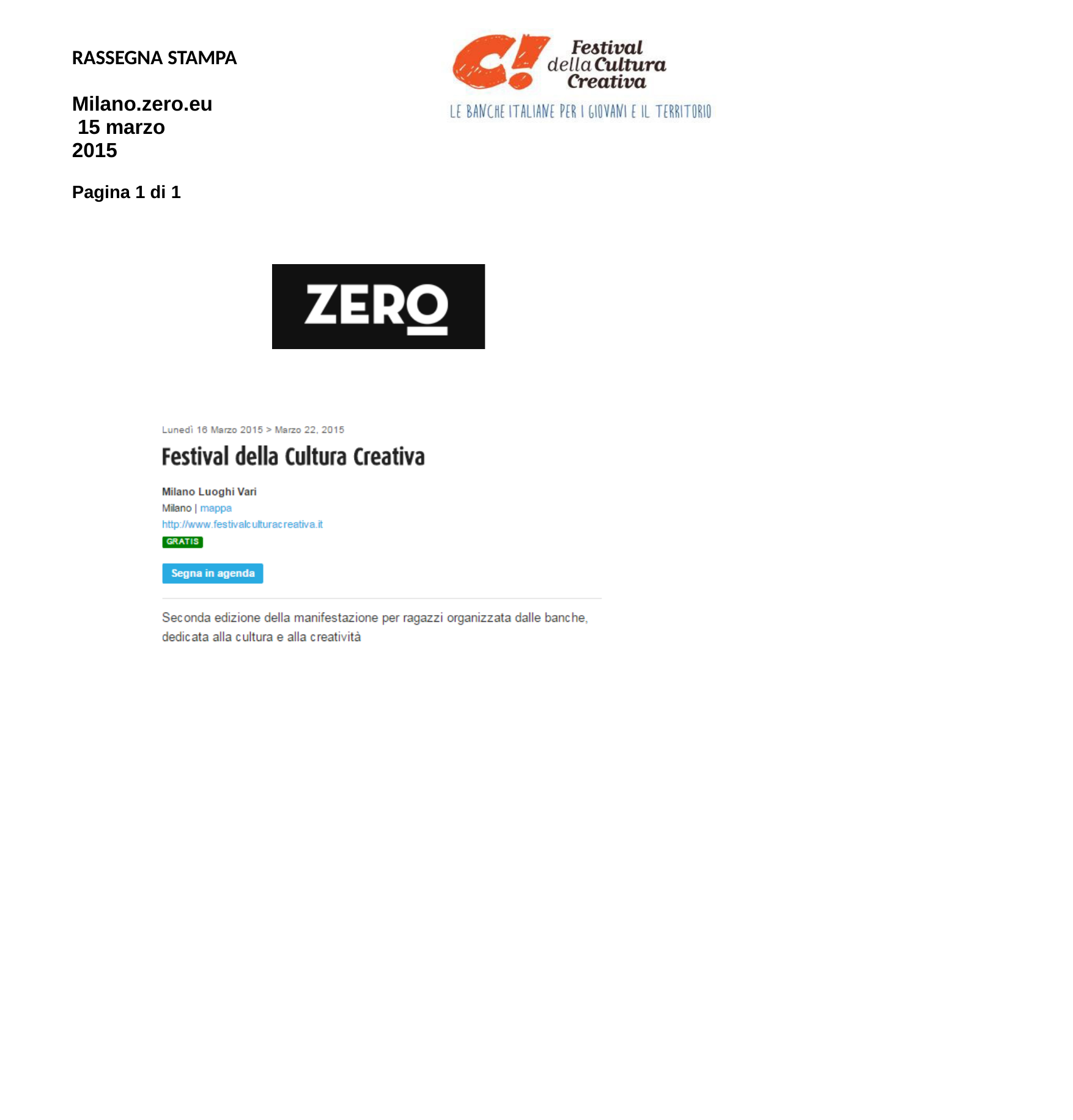

RASSEGNA STAMPA

Milano.zero.eu  15 marzo 2015
Pagina 1 di 1